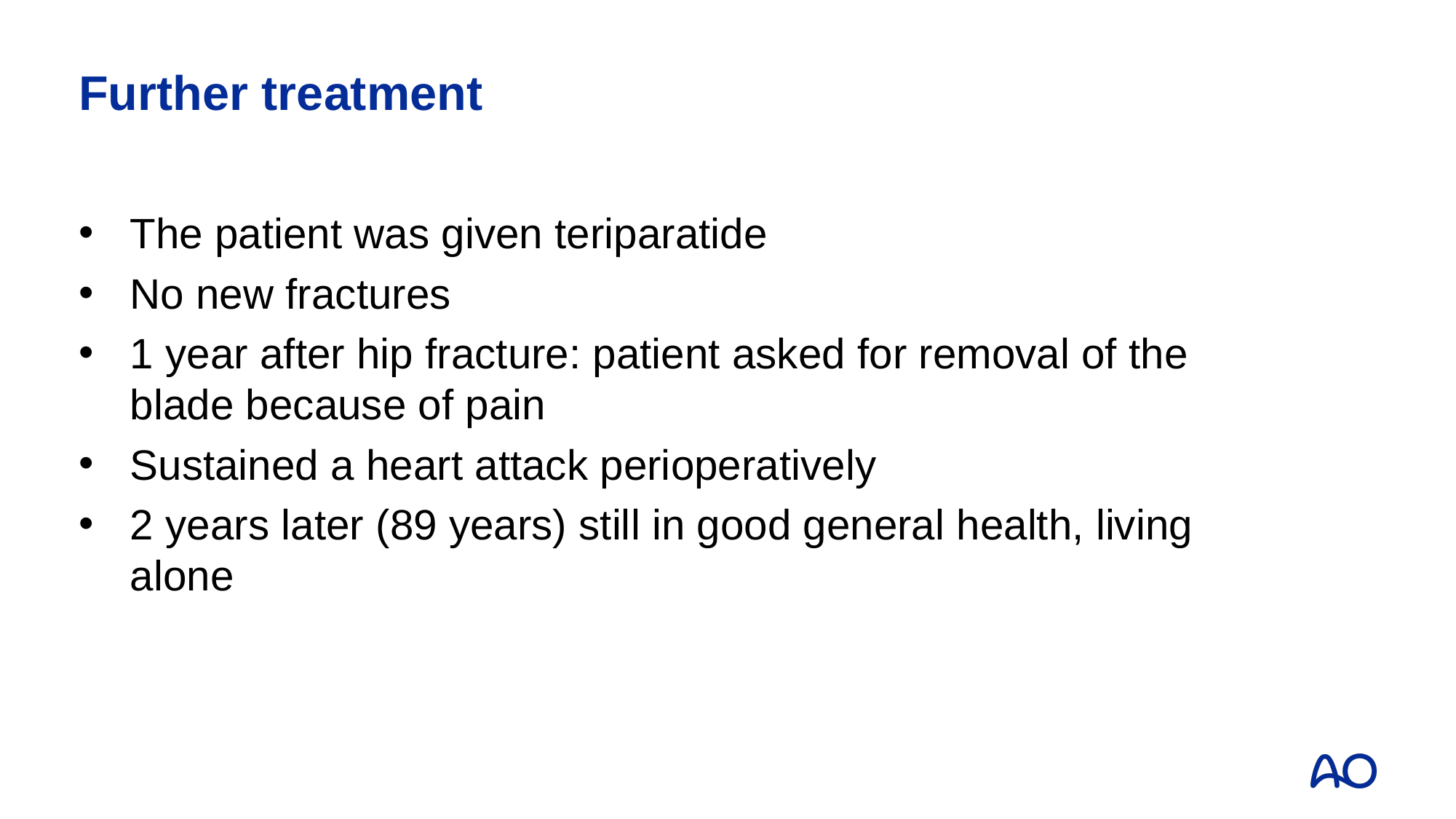

# Further treatment
The patient was given teriparatide
No new fractures
1 year after hip fracture: patient asked for removal of the blade because of pain
Sustained a heart attack perioperatively
2 years later (89 years) still in good general health, living alone